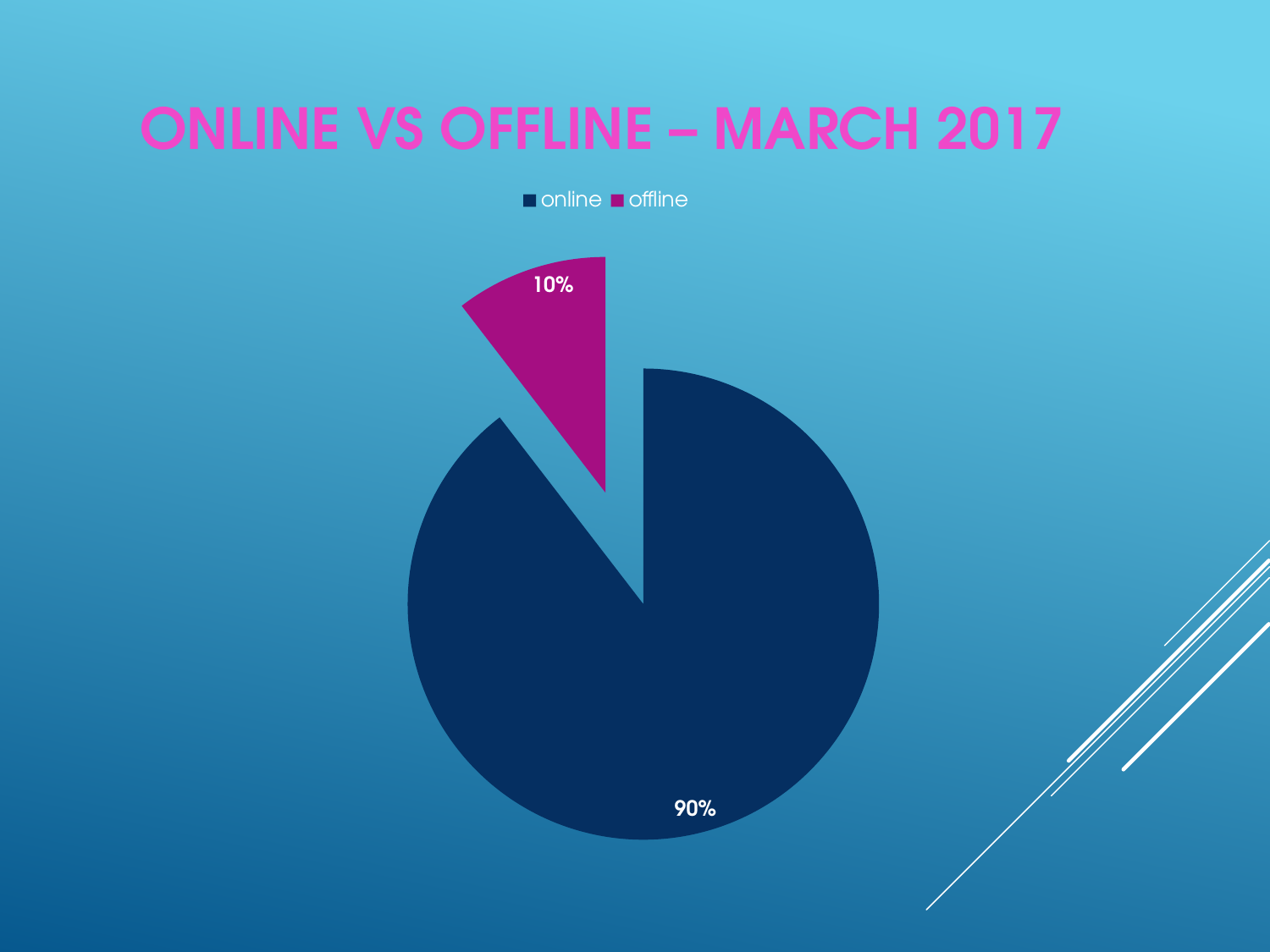

# ONLINE VS OFFLINE – MARCH 2017

### Chart

| Category | Sales |
|---|---|
| online | 3021.0 |
| offline | 352.0 |